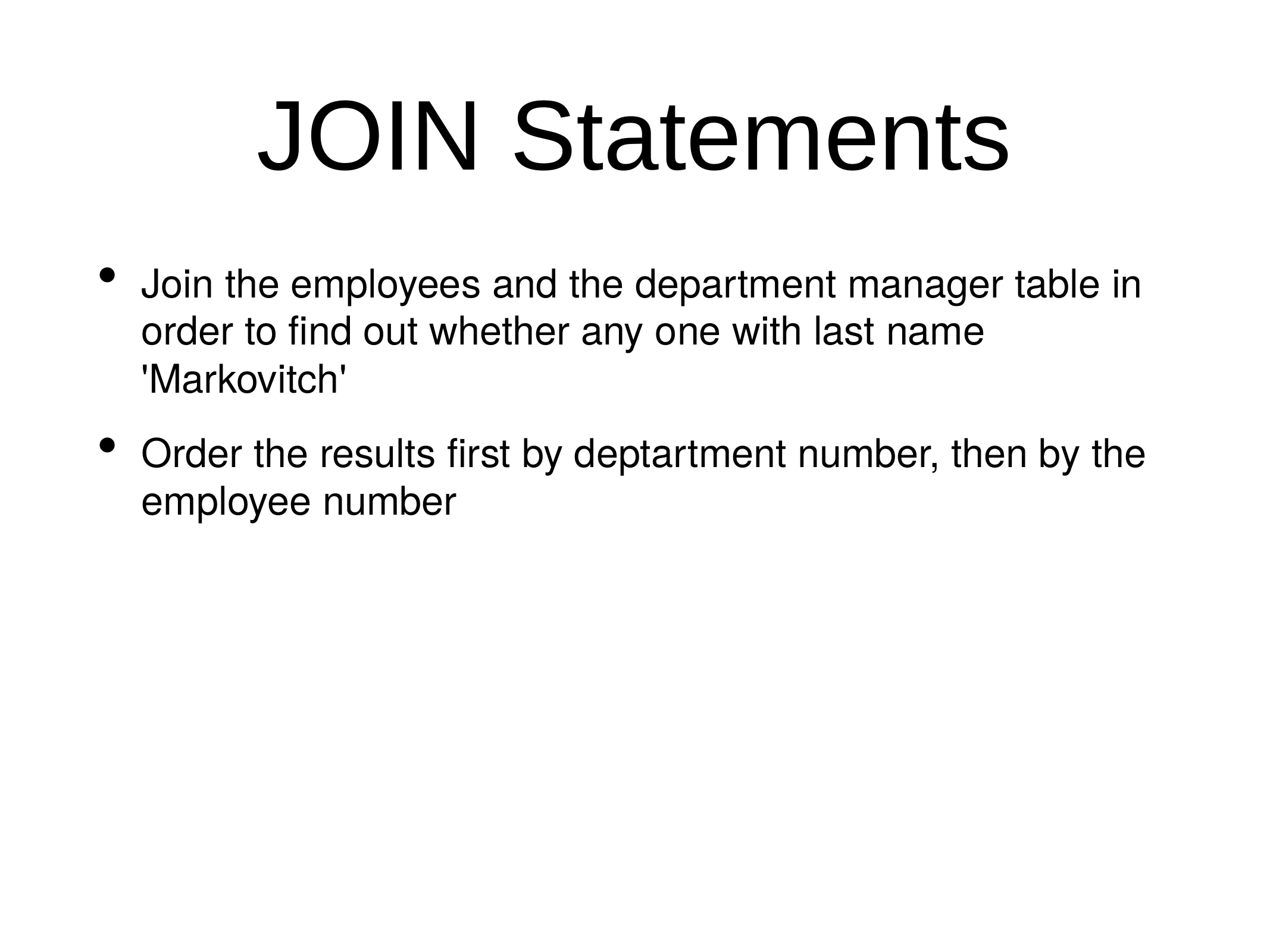

# JOIN Statements
Join the employees and the department manager table in order to find out whether any one with last name 'Markovitch'
Order the results first by deptartment number, then by the employee number